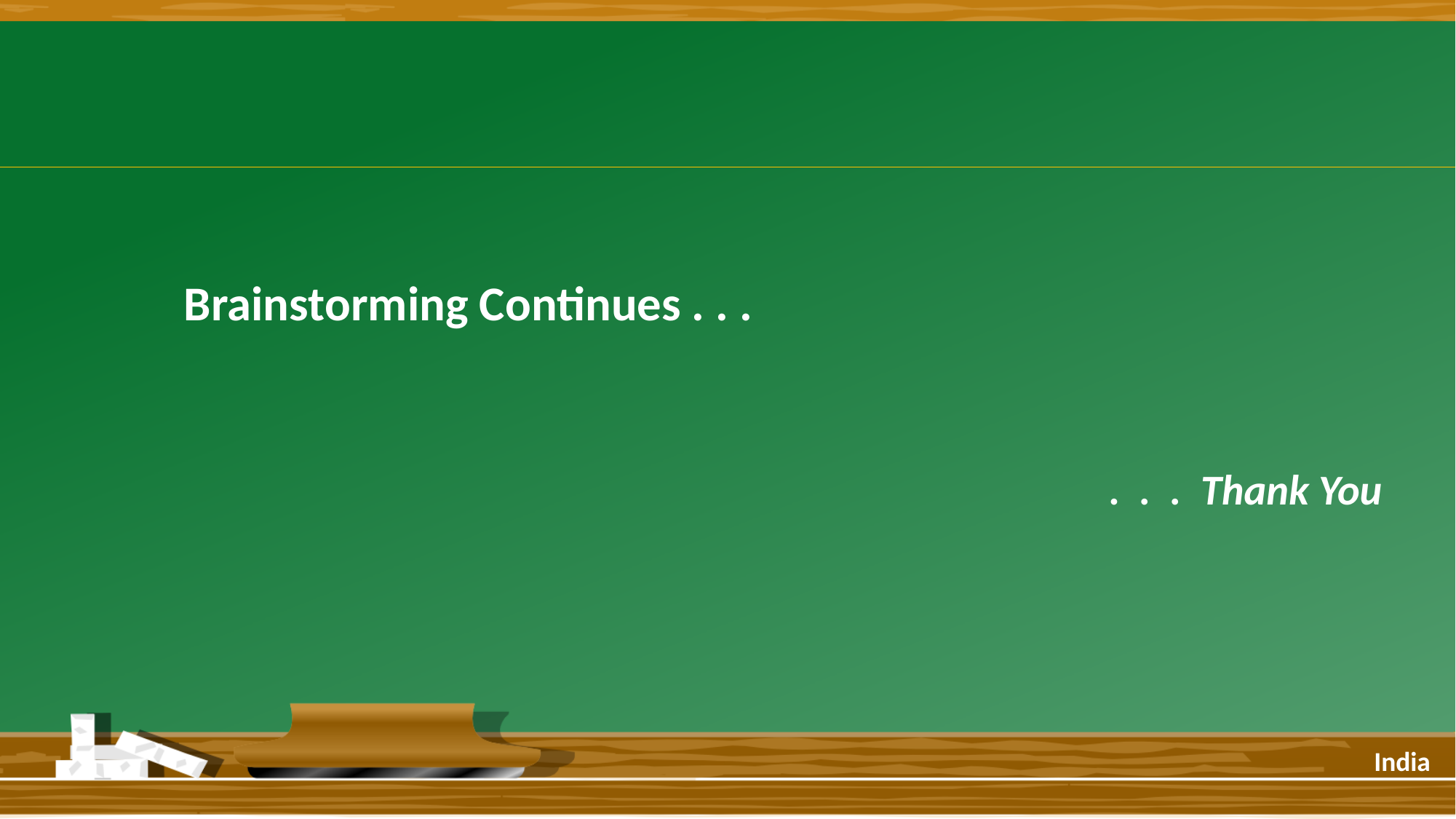

Brainstorming Continues . . .

.  .  .  Thank You
India